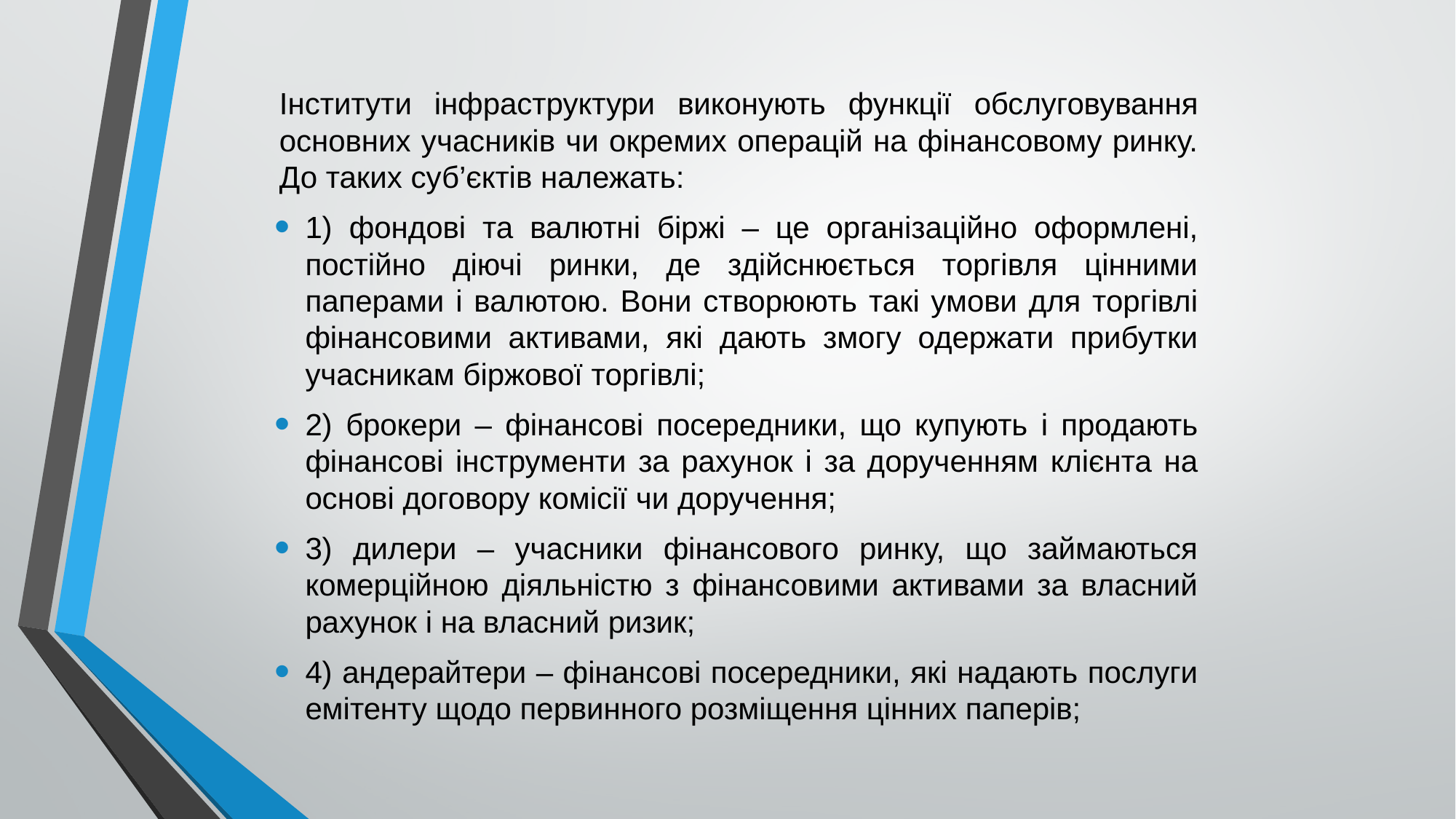

Інститути інфраструктури виконують функції обслуговування основних учасників чи окремих операцій на фінансовому ринку. До таких суб’єктів належать:
1) фондові та валютні біржі – це організаційно оформлені, постійно діючі ринки, де здійснюється торгівля цінними паперами і валютою. Вони створюють такі умови для торгівлі фінансовими активами, які дають змогу одержати прибутки учасникам біржової торгівлі;
2) брокери – фінансові посередники, що купують і продають фінансові інструменти за рахунок і за дорученням клієнта на основі договору комісії чи доручення;
3) дилери – учасники фінансового ринку, що займаються комерційною діяльністю з фінансовими активами за власний рахунок і на власний ризик;
4) андерайтери – фінансові посередники, які надають послуги емітенту щодо первинного розміщення цінних паперів;